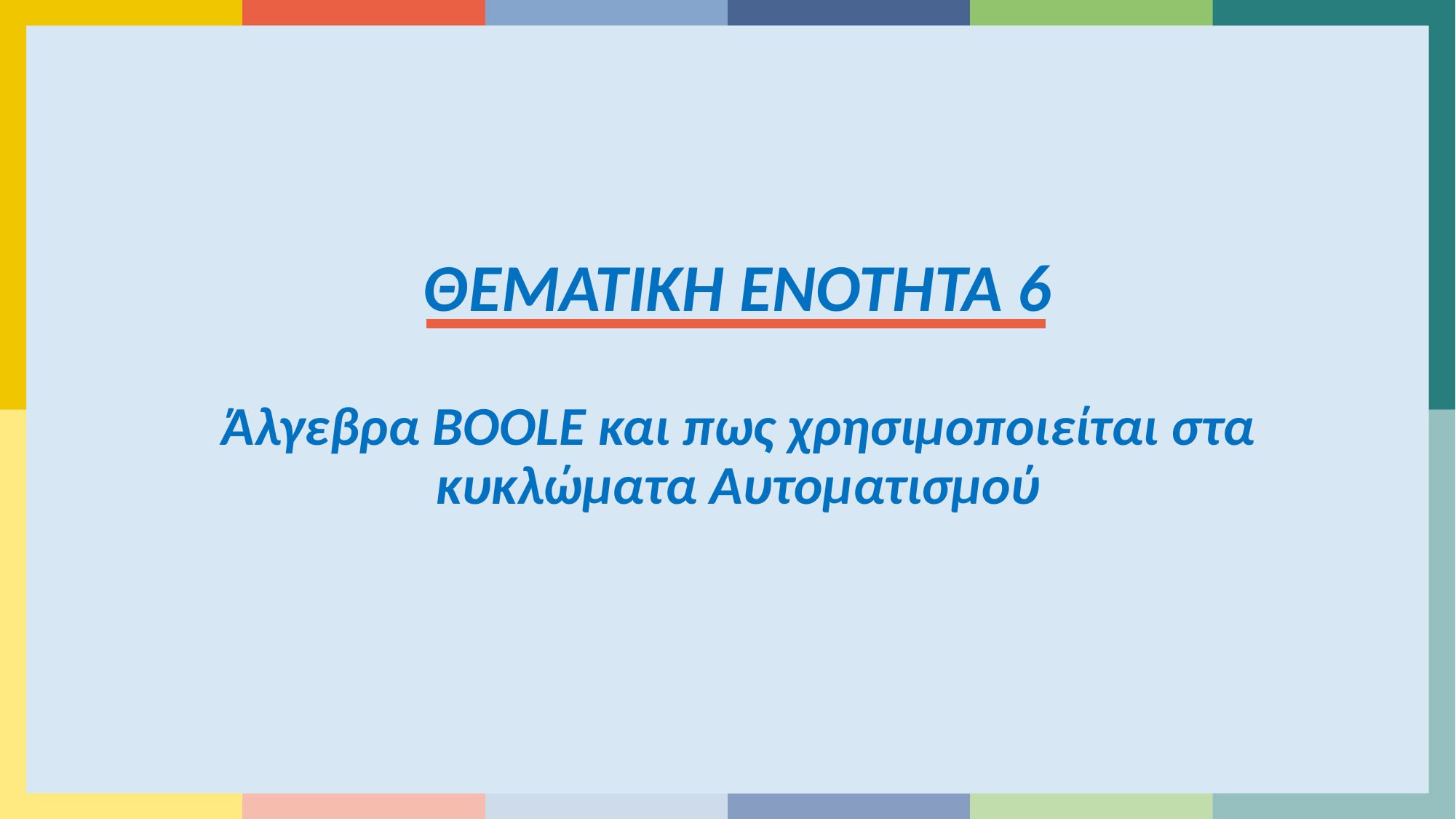

# ΘΕΜΑΤΙΚΗ ΕΝΟΤΗΤΑ 6 Άλγεβρα BOOLE και πως χρησιμοποιείται στα κυκλώματα Αυτοματισμού